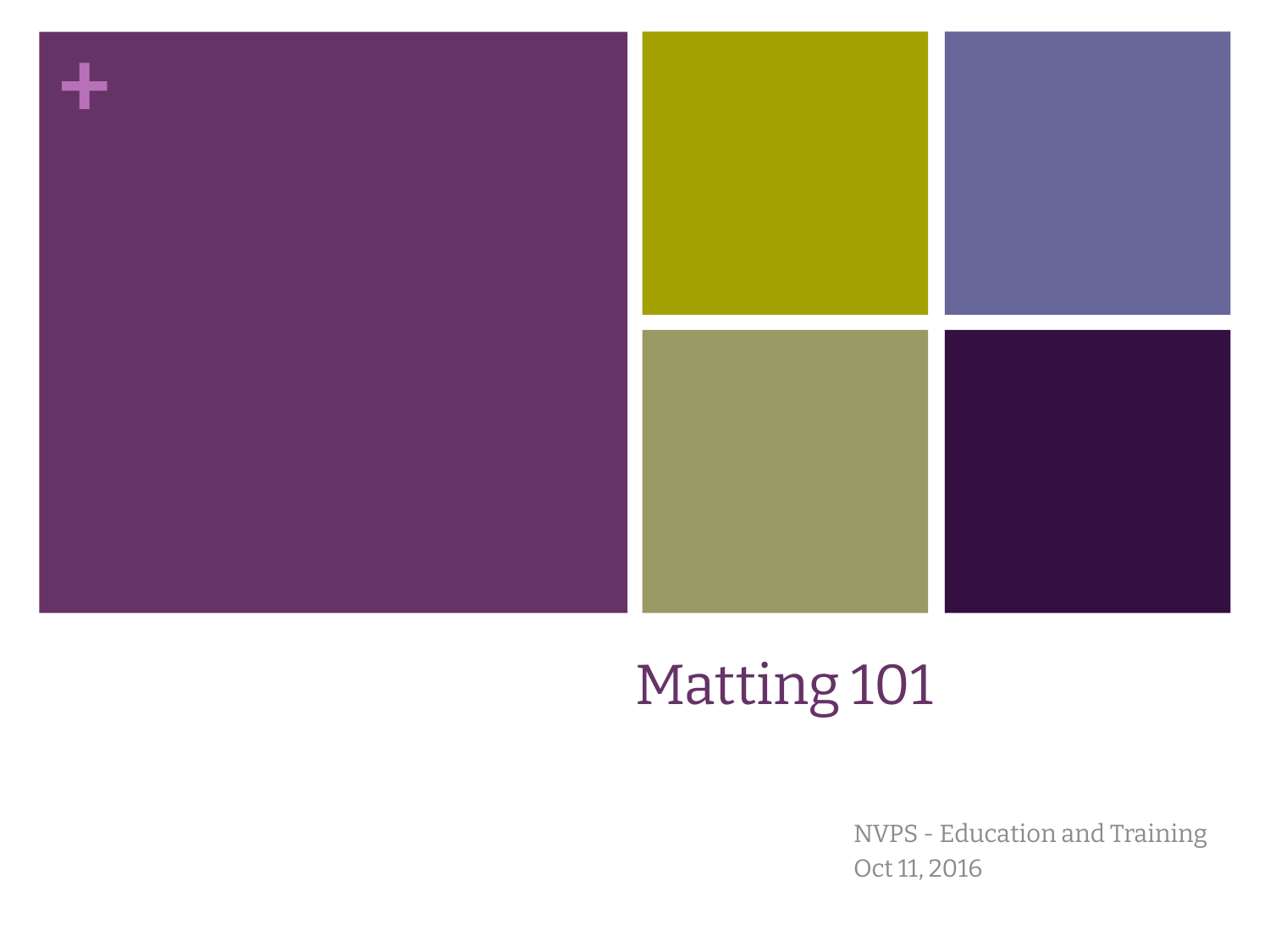

# Matting 101
NVPS - Education and Training
Oct 11, 2016